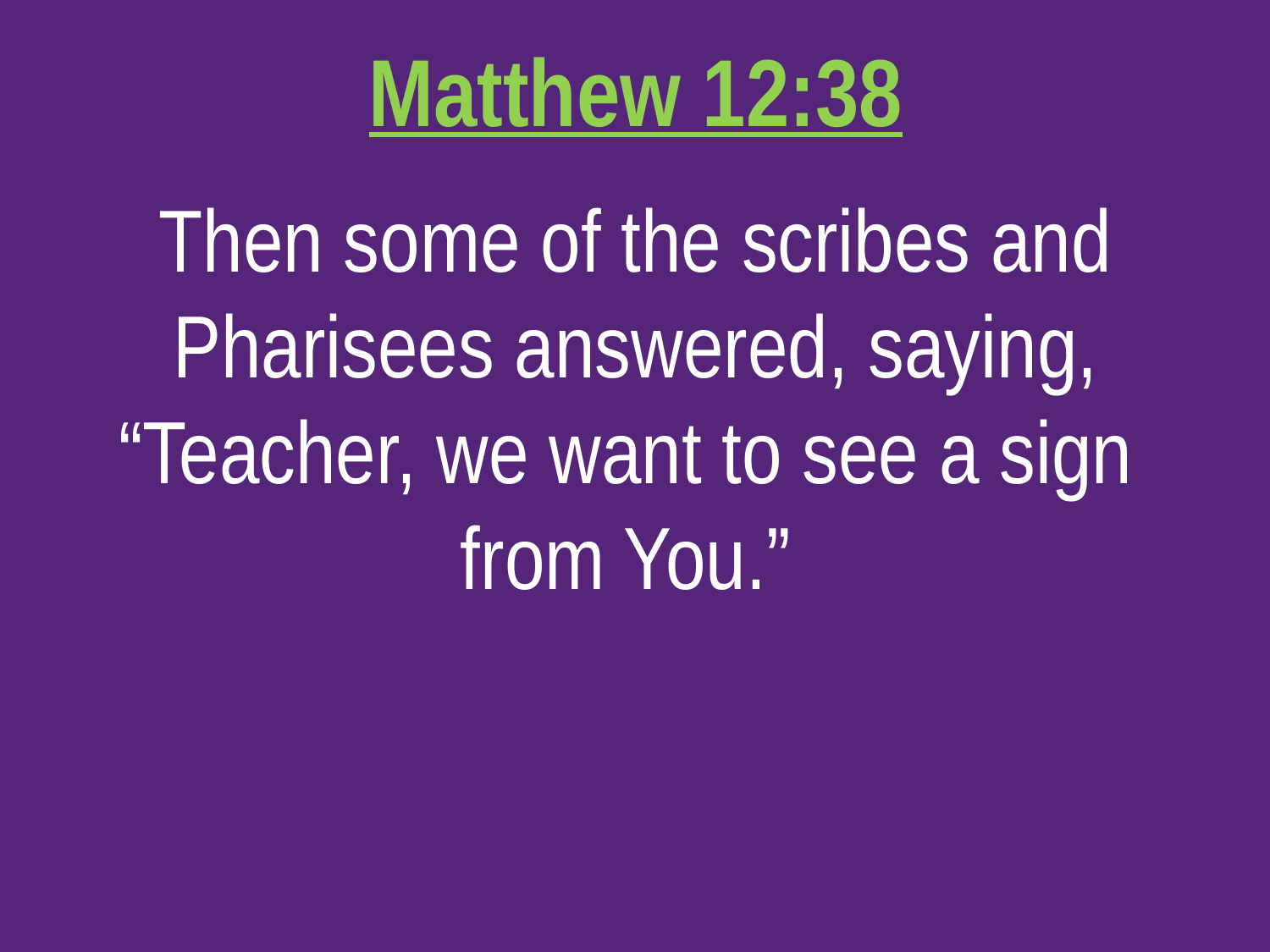

Matthew 12:38

Then some of the scribes and Pharisees answered, saying, “Teacher, we want to see a sign
from You.”